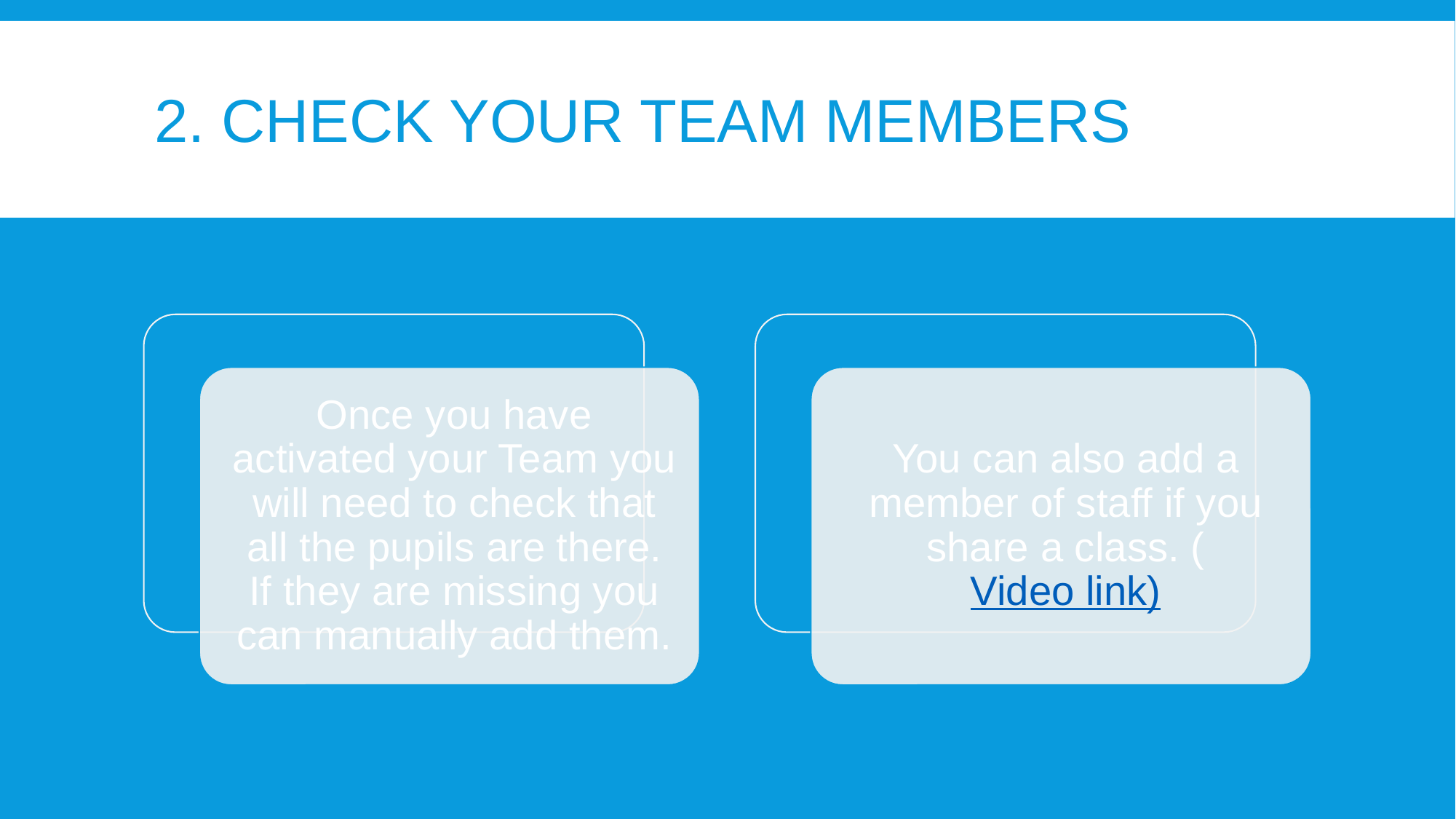

# 2. Check your team members
Once you have activated your Team you will need to check that all the pupils are there. If they are missing you can manually add them.
You can also add a member of staff if you share a class. (Video link)